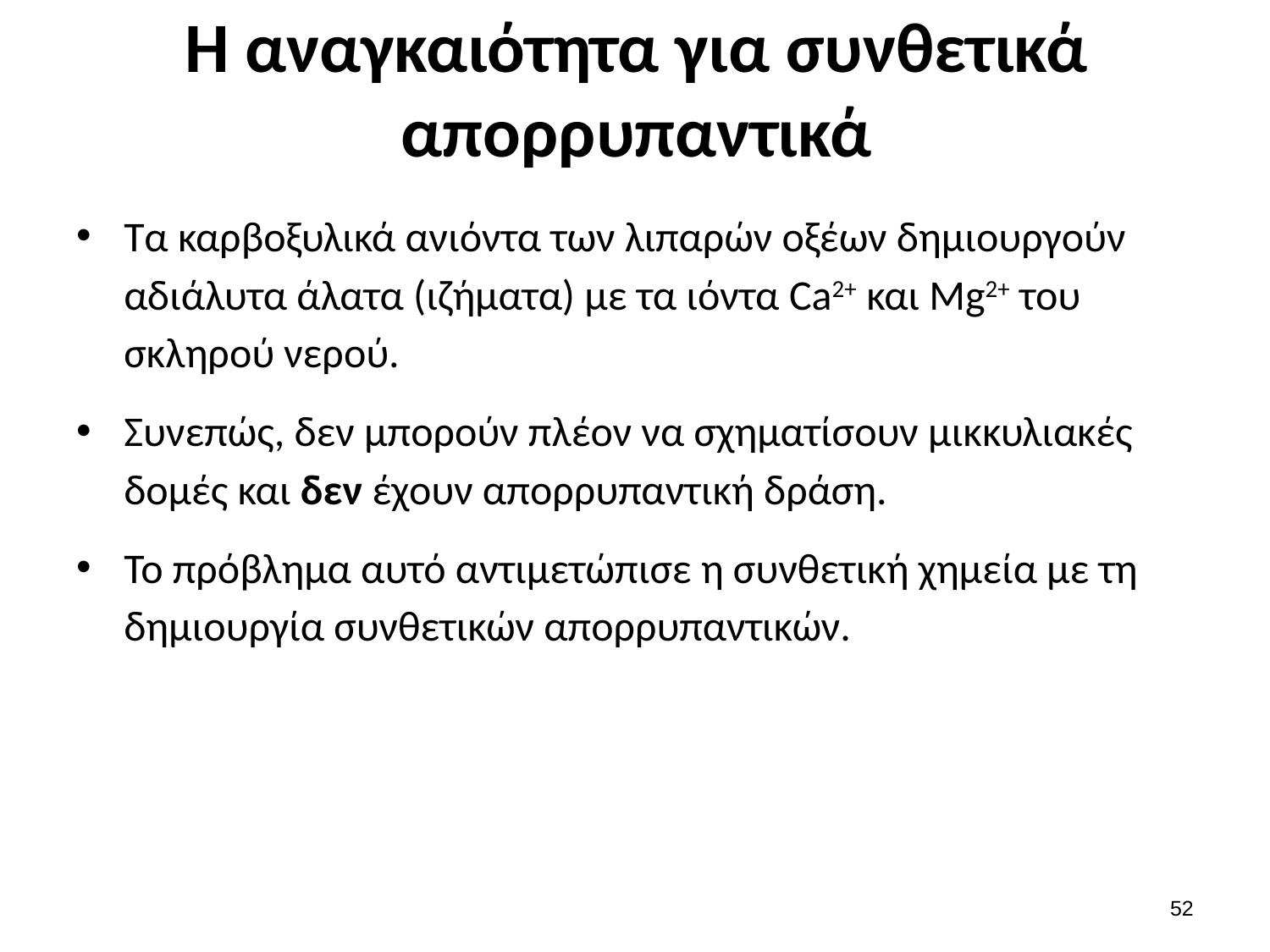

# Η αναγκαιότητα για συνθετικά απορρυπαντικά
Τα καρβοξυλικά ανιόντα των λιπαρών οξέων δημιουργούν αδιάλυτα άλατα (ιζήματα) με τα ιόντα Ca2+ και Mg2+ του σκληρού νερού.
Συνεπώς, δεν μπορούν πλέον να σχηματίσουν μικκυλιακές δομές και δεν έχουν απορρυπαντική δράση.
Το πρόβλημα αυτό αντιμετώπισε η συνθετική χημεία με τη δημιουργία συνθετικών απορρυπαντικών.
52